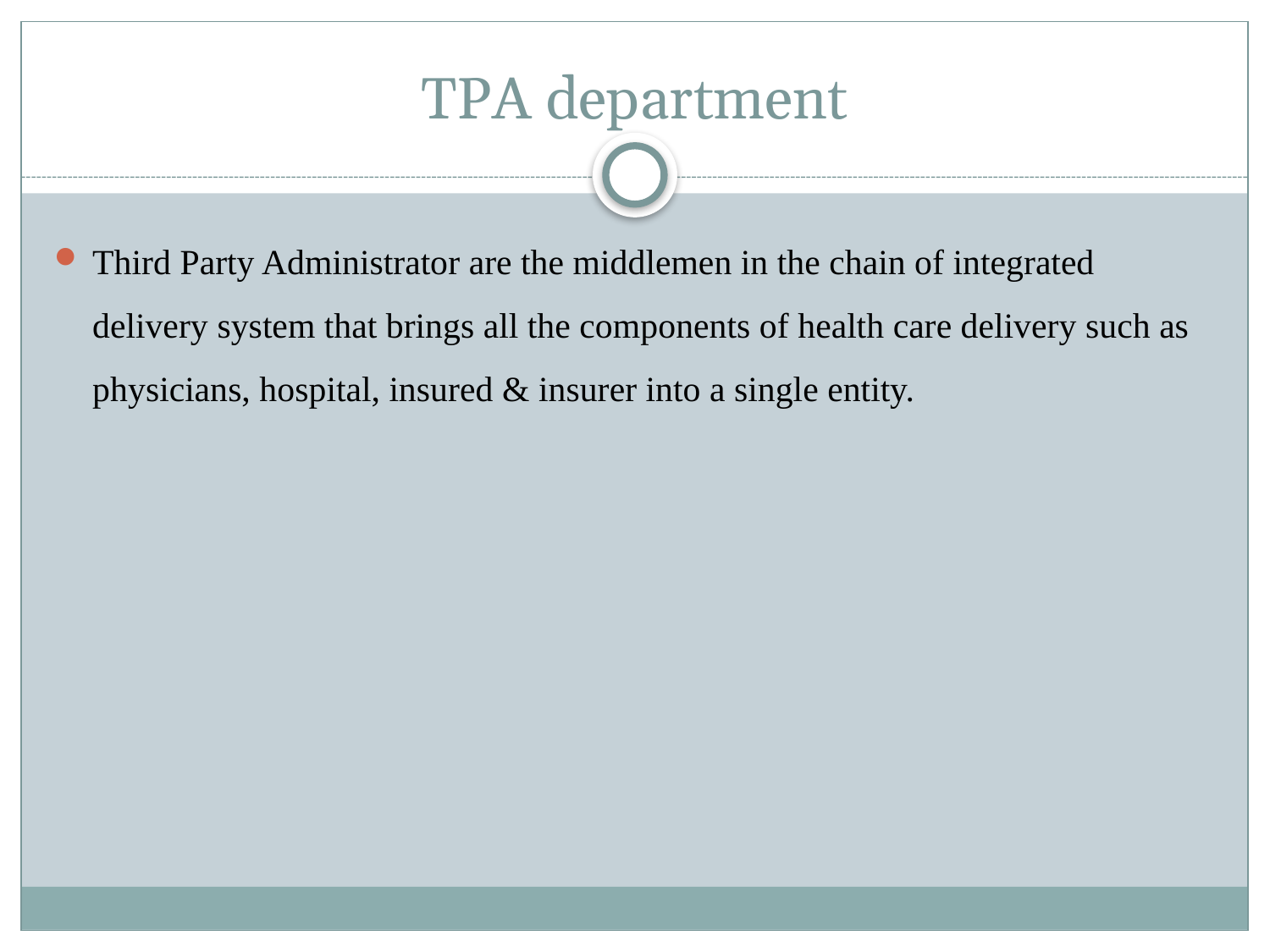

# TPA department
Third Party Administrator are the middlemen in the chain of integrated delivery system that brings all the components of health care delivery such as physicians, hospital, insured & insurer into a single entity.